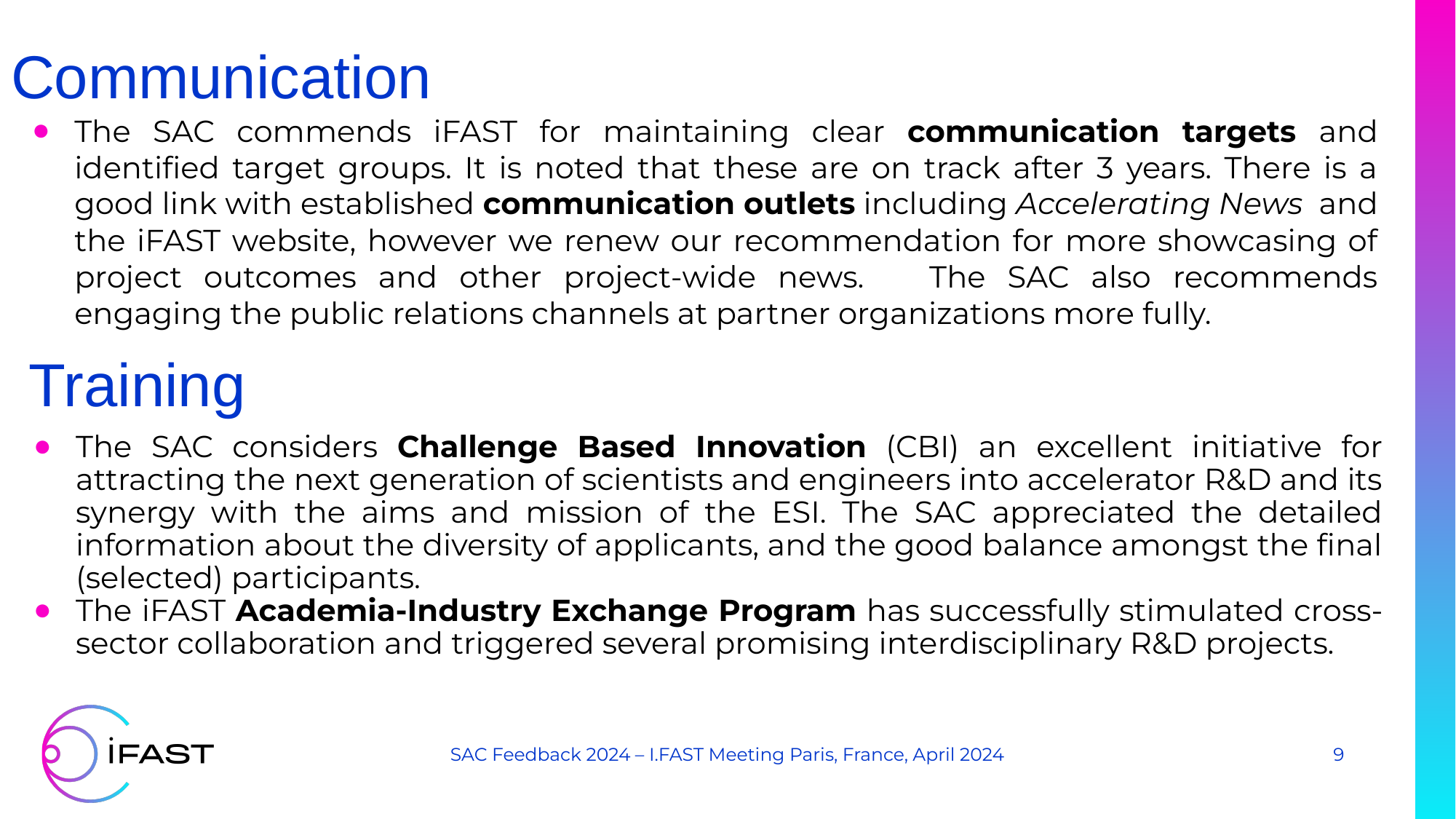

# Communication
The SAC commends iFAST for maintaining clear communication targets and identified target groups. It is noted that these are on track after 3 years. There is a good link with established communication outlets including Accelerating News  and the iFAST website, however we renew our recommendation for more showcasing of project outcomes and other project-wide news.   The SAC also recommends engaging the public relations channels at partner organizations more fully.
Training
The SAC considers Challenge Based Innovation (CBI) an excellent initiative for attracting the next generation of scientists and engineers into accelerator R&D and its synergy with the aims and mission of the ESI. The SAC appreciated the detailed information about the diversity of applicants, and the good balance amongst the final (selected) participants.
The iFAST Academia-Industry Exchange Program has successfully stimulated cross-sector collaboration and triggered several promising interdisciplinary R&D projects.
SAC Feedback 2024 – I.FAST Meeting Paris, France, April 2024
9